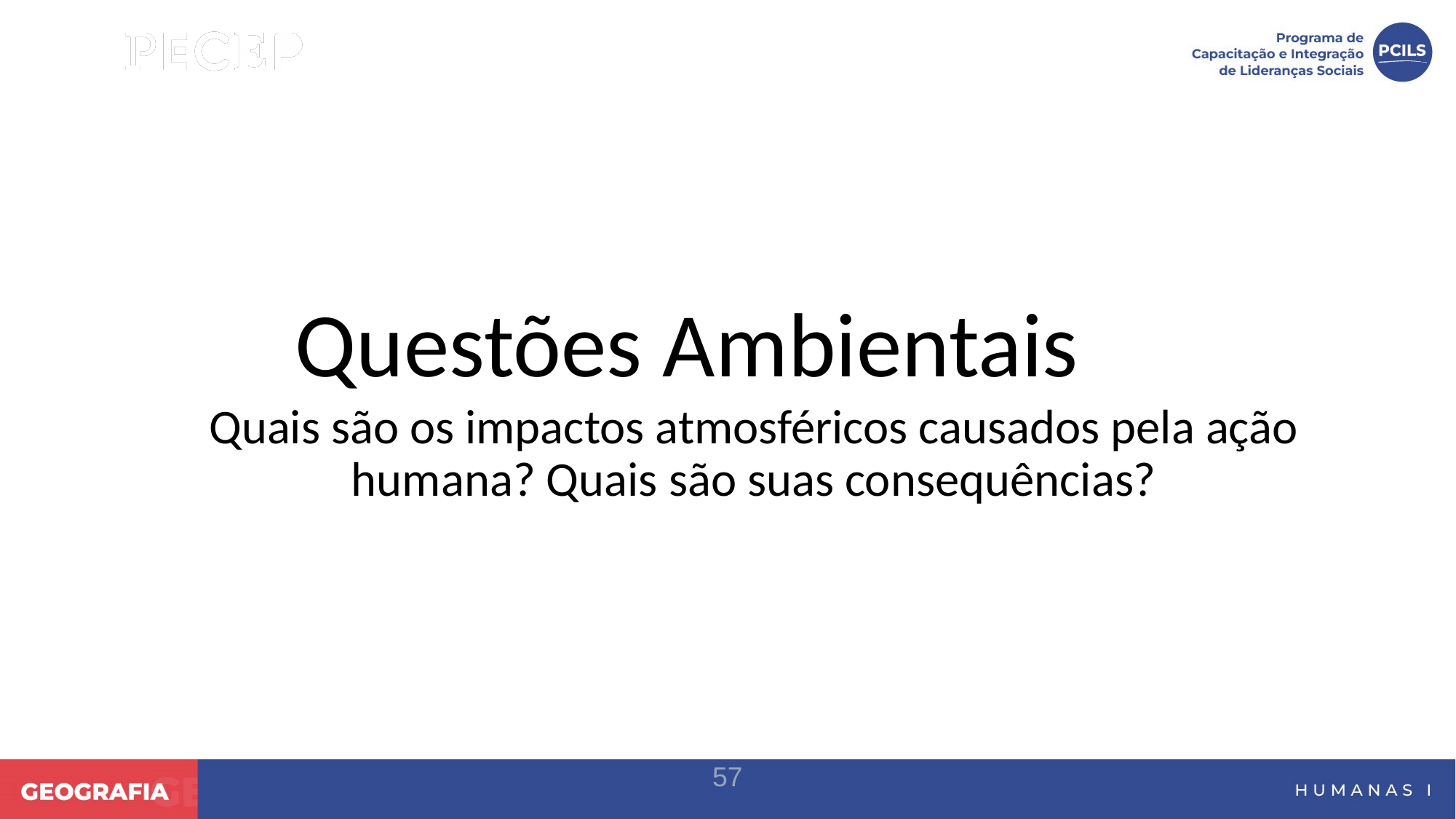

Questões Ambientais
Quais são os impactos atmosféricos causados pela ação humana? Quais são suas consequências?
57